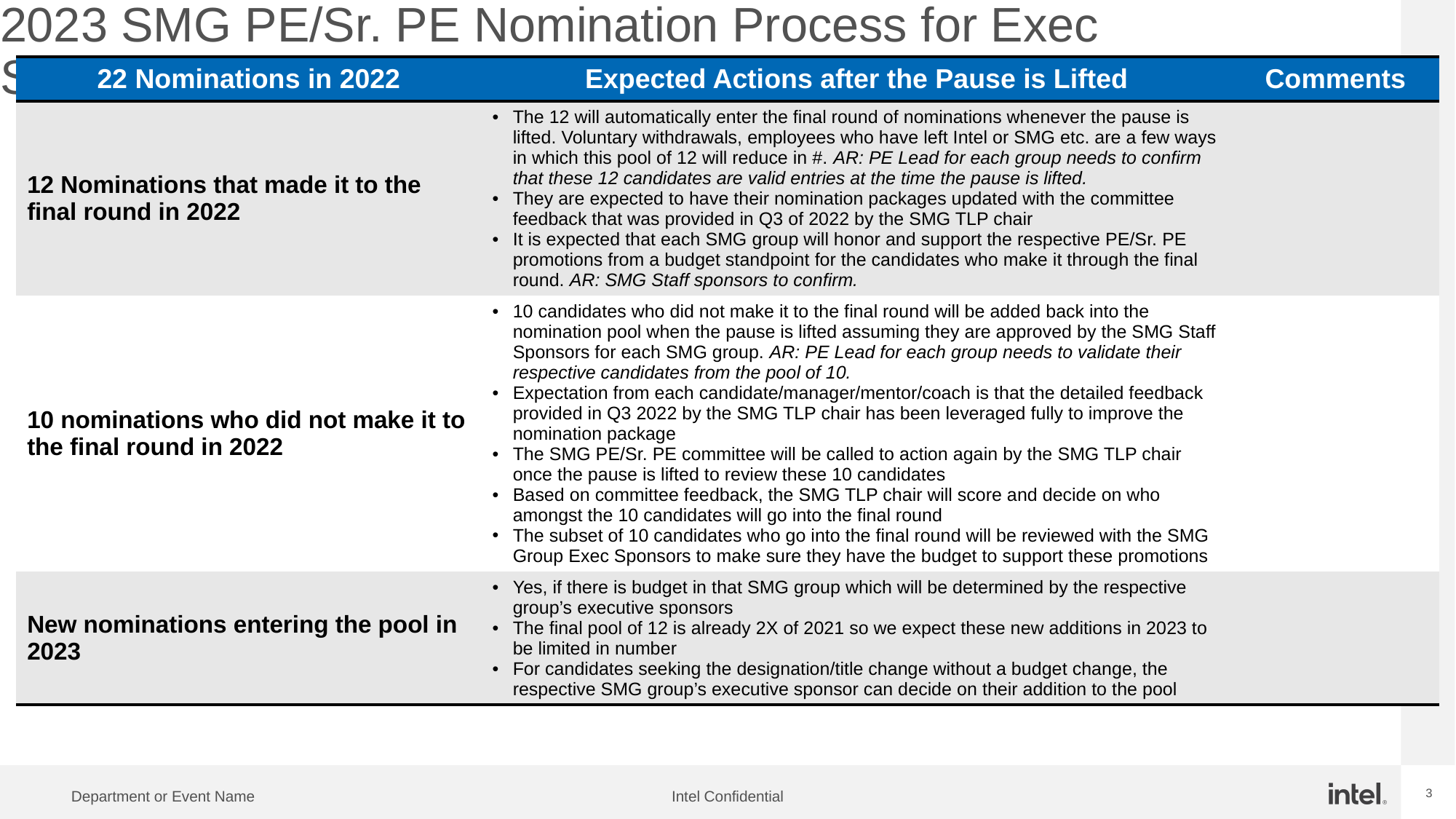

# 2023 SMG PE/Sr. PE Nomination Process for Exec Sponsors
| 22 Nominations in 2022 | Expected Actions after the Pause is Lifted | Comments |
| --- | --- | --- |
| 12 Nominations that made it to the final round in 2022 | The 12 will automatically enter the final round of nominations whenever the pause is lifted. Voluntary withdrawals, employees who have left Intel or SMG etc. are a few ways in which this pool of 12 will reduce in #. AR: PE Lead for each group needs to confirm that these 12 candidates are valid entries at the time the pause is lifted. They are expected to have their nomination packages updated with the committee feedback that was provided in Q3 of 2022 by the SMG TLP chair It is expected that each SMG group will honor and support the respective PE/Sr. PE promotions from a budget standpoint for the candidates who make it through the final round. AR: SMG Staff sponsors to confirm. |  |
| 10 nominations who did not make it to the final round in 2022 | 10 candidates who did not make it to the final round will be added back into the nomination pool when the pause is lifted assuming they are approved by the SMG Staff Sponsors for each SMG group. AR: PE Lead for each group needs to validate their respective candidates from the pool of 10. Expectation from each candidate/manager/mentor/coach is that the detailed feedback provided in Q3 2022 by the SMG TLP chair has been leveraged fully to improve the nomination package The SMG PE/Sr. PE committee will be called to action again by the SMG TLP chair once the pause is lifted to review these 10 candidates Based on committee feedback, the SMG TLP chair will score and decide on who amongst the 10 candidates will go into the final round The subset of 10 candidates who go into the final round will be reviewed with the SMG Group Exec Sponsors to make sure they have the budget to support these promotions |  |
| New nominations entering the pool in 2023 | Yes, if there is budget in that SMG group which will be determined by the respective group’s executive sponsors The final pool of 12 is already 2X of 2021 so we expect these new additions in 2023 to be limited in number For candidates seeking the designation/title change without a budget change, the respective SMG group’s executive sponsor can decide on their addition to the pool |  |